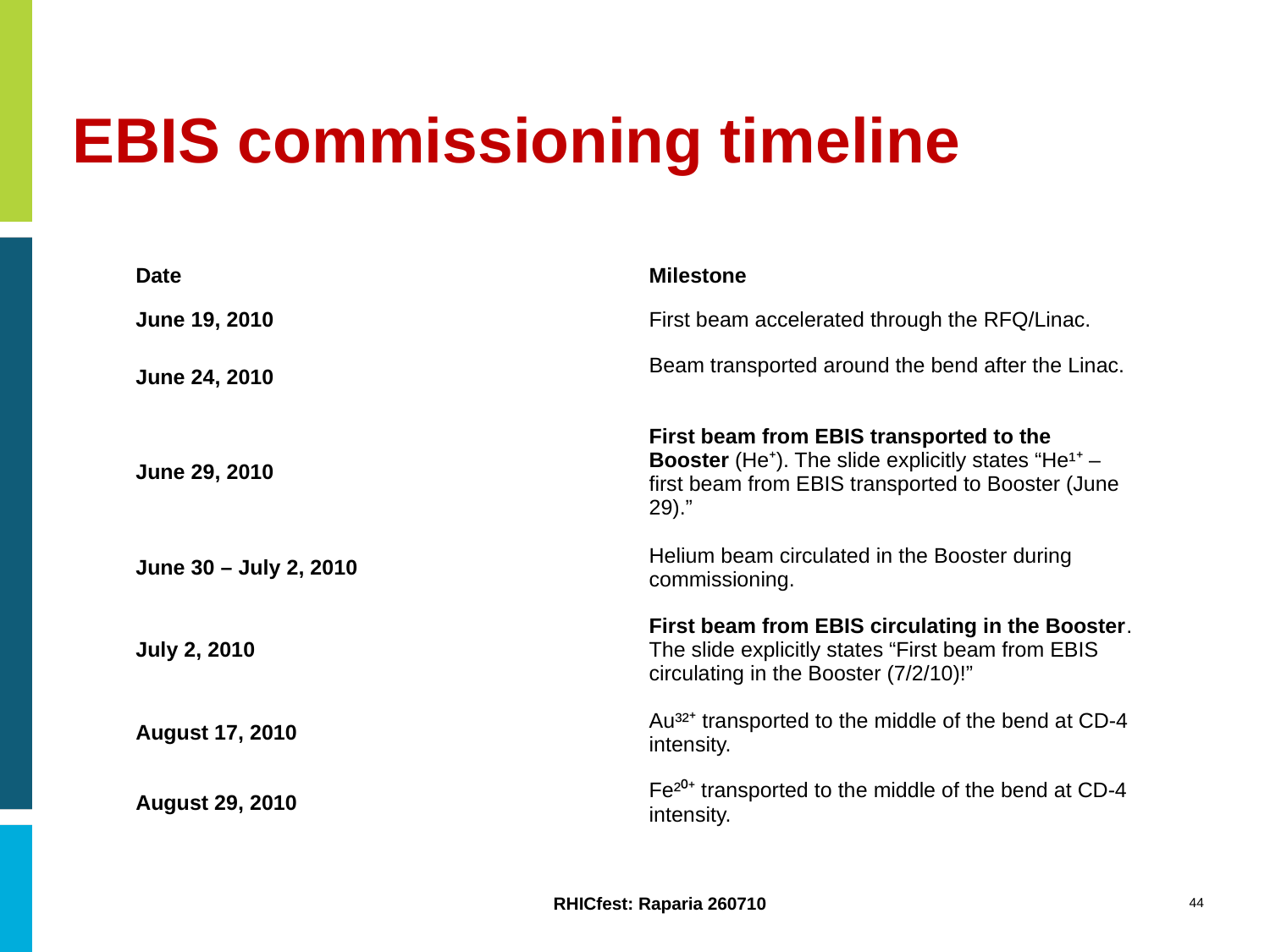

# EBIS commissioning timeline
| Date | Milestone |
| --- | --- |
| June 19, 2010 | First beam accelerated through the RFQ/Linac. |
| June 24, 2010 | Beam transported around the bend after the Linac. |
| June 29, 2010 | First beam from EBIS transported to the Booster (He⁺). The slide explicitly states “He¹⁺ – first beam from EBIS transported to Booster (June 29).” |
| June 30 – July 2, 2010 | Helium beam circulated in the Booster during commissioning. |
| July 2, 2010 | First beam from EBIS circulating in the Booster. The slide explicitly states “First beam from EBIS circulating in the Booster (7/2/10)!” |
| August 17, 2010 | Au³²⁺ transported to the middle of the bend at CD-4 intensity. |
| August 29, 2010 | Fe²⁰⁺ transported to the middle of the bend at CD-4 intensity. |
44
RHICfest: Raparia 260710